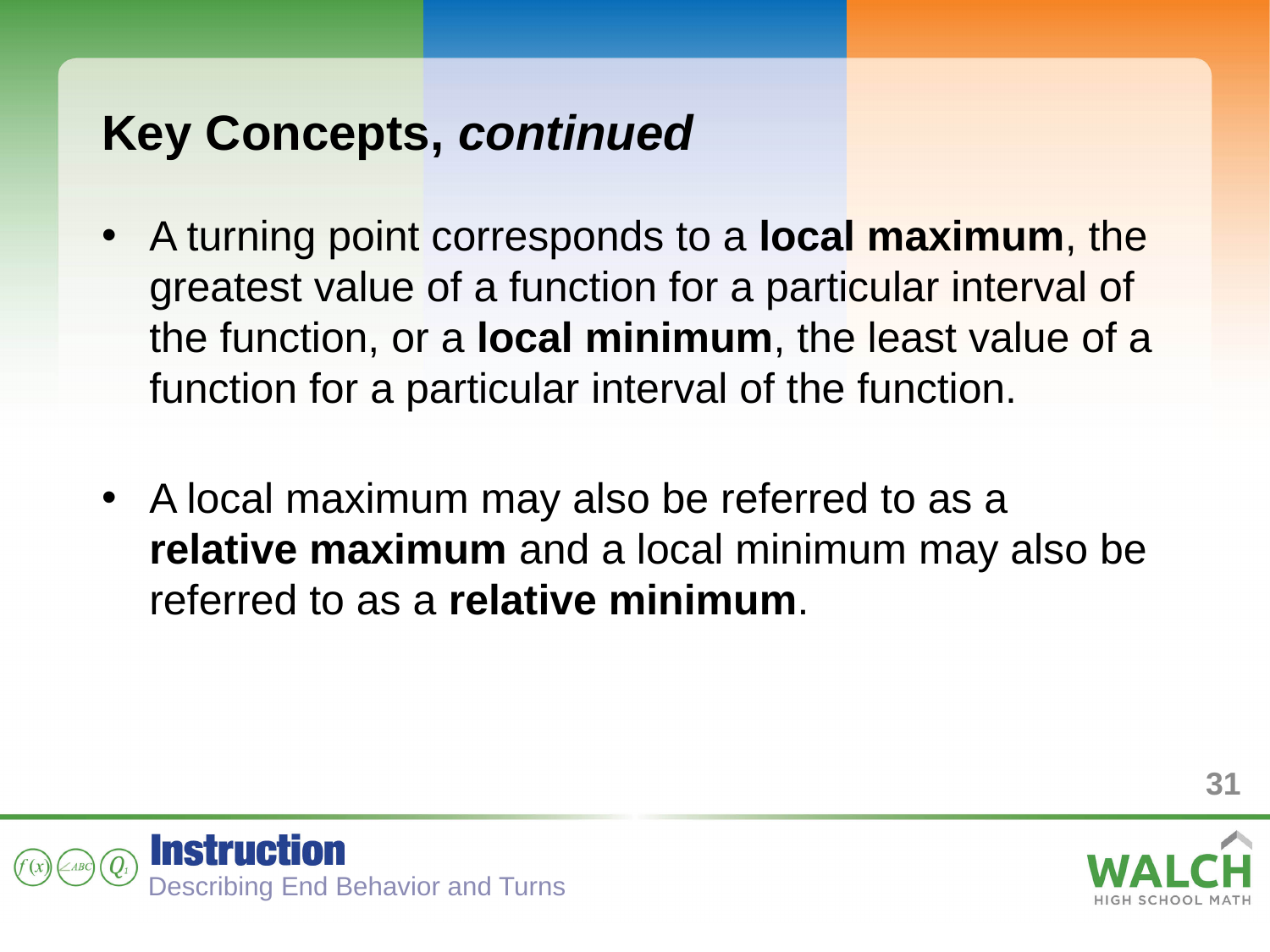

Key Concepts, continued

A turning point corresponds to a local maximum, the greatest value of a function for a particular interval of the function, or a local minimum, the least value of a function for a particular interval of the function.

A local maximum may also be referred to as a relative maximum and a local minimum may also be referred to as a relative minimum.
31
Describing End Behavior and Turns